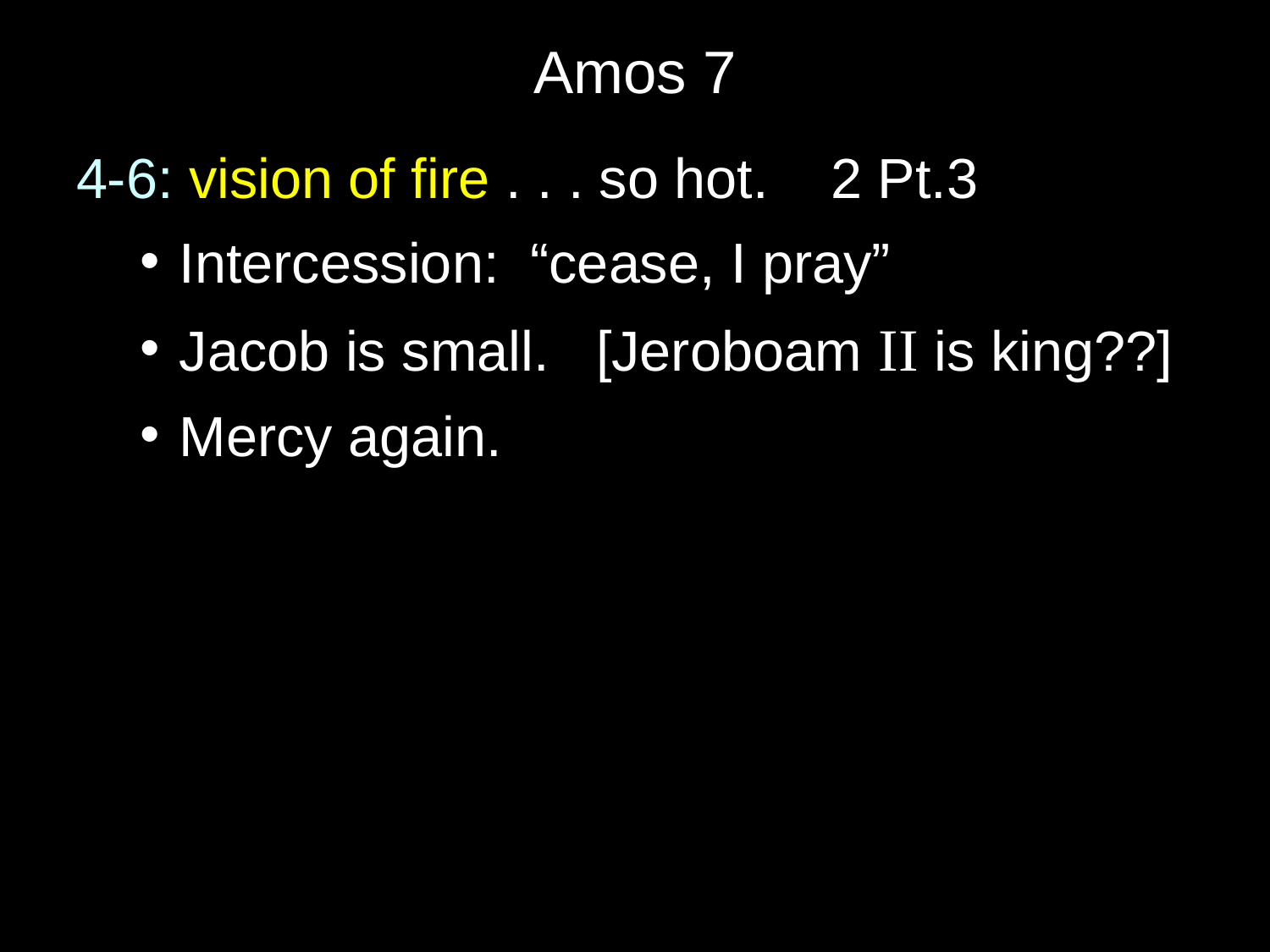

# Amos 7
4-6: vision of fire . . . so hot.    2 Pt.3
Intercession:  “cease, I pray”
Jacob is small.   [Jeroboam II is king??]
Mercy again.